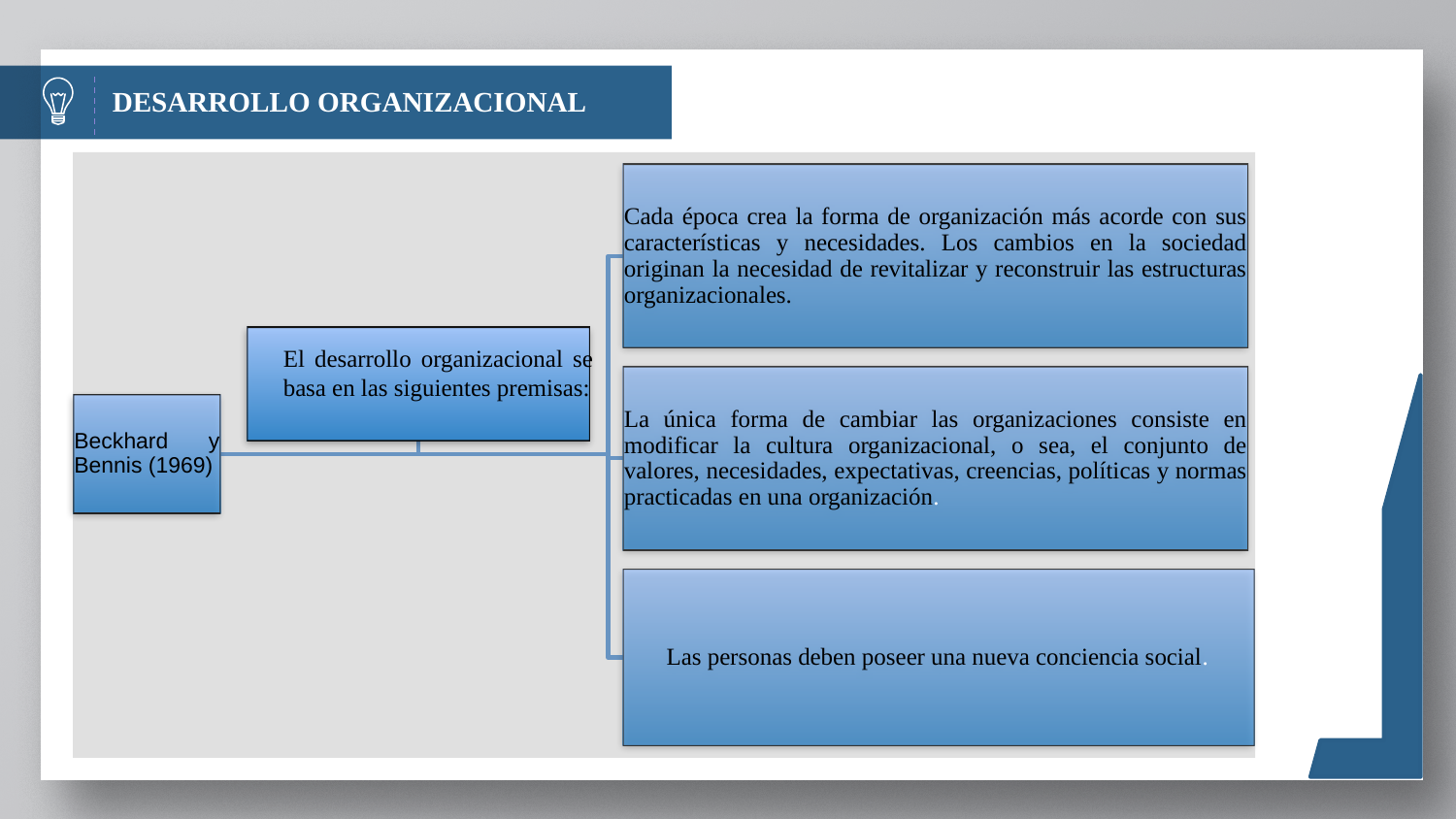

DESARROLLO ORGANIZACIONAL

Beckhard y Bennis (1969)
Cada época crea la forma de organización más acorde con sus características y necesidades. Los cambios en la sociedad originan la necesidad de revitalizar y reconstruir las estructuras organizacionales.
La única forma de cambiar las organizaciones consiste en modificar la cultura organizacional, o sea, el conjunto de valores, necesidades, expectativas, creencias, políticas y normas practicadas en una organización.
       Las personas deben poseer una nueva conciencia social.

El desarrollo organizacional se basa en las siguientes premisas: